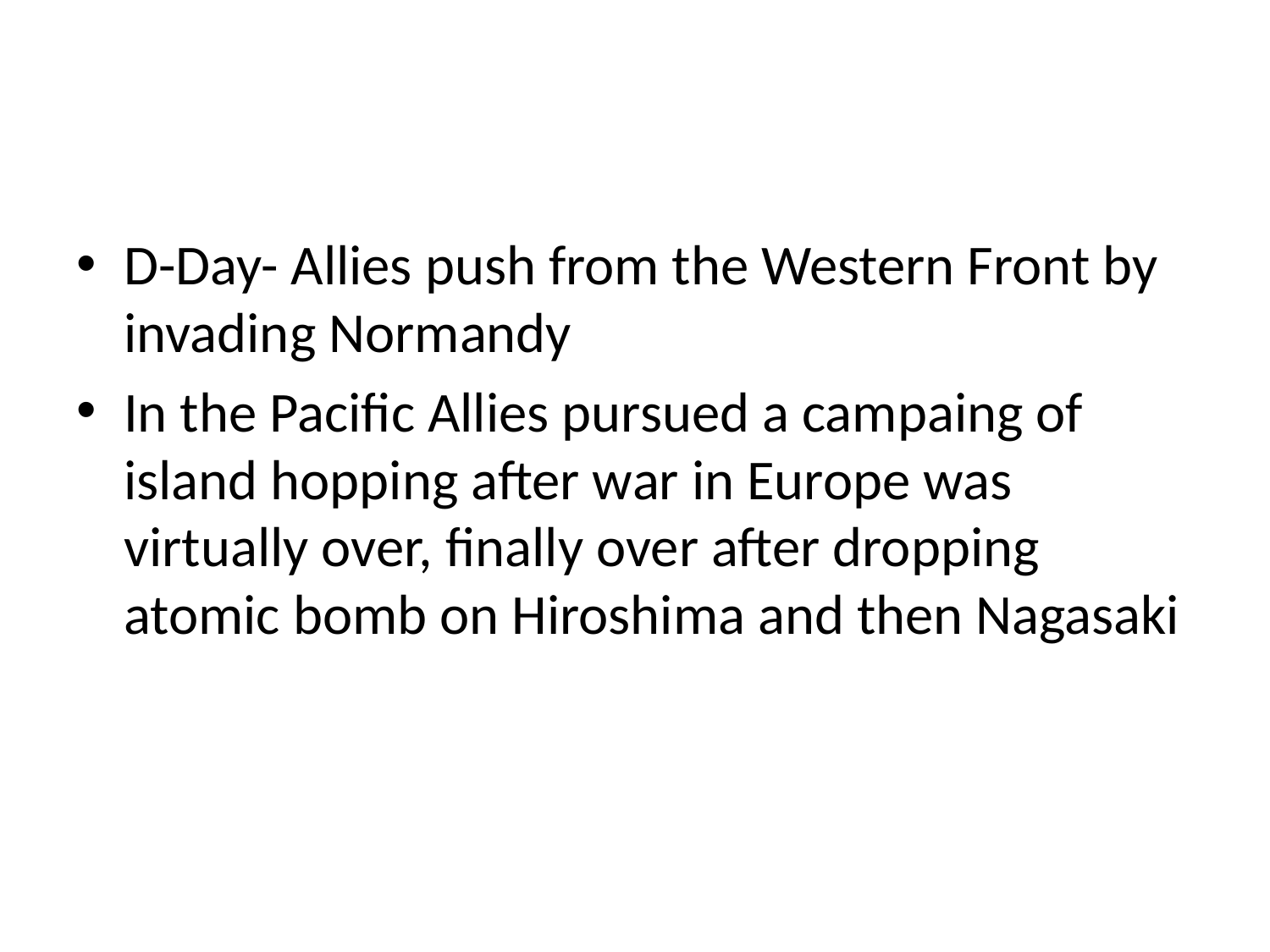

#
D-Day- Allies push from the Western Front by invading Normandy
In the Pacific Allies pursued a campaing of island hopping after war in Europe was virtually over, finally over after dropping atomic bomb on Hiroshima and then Nagasaki